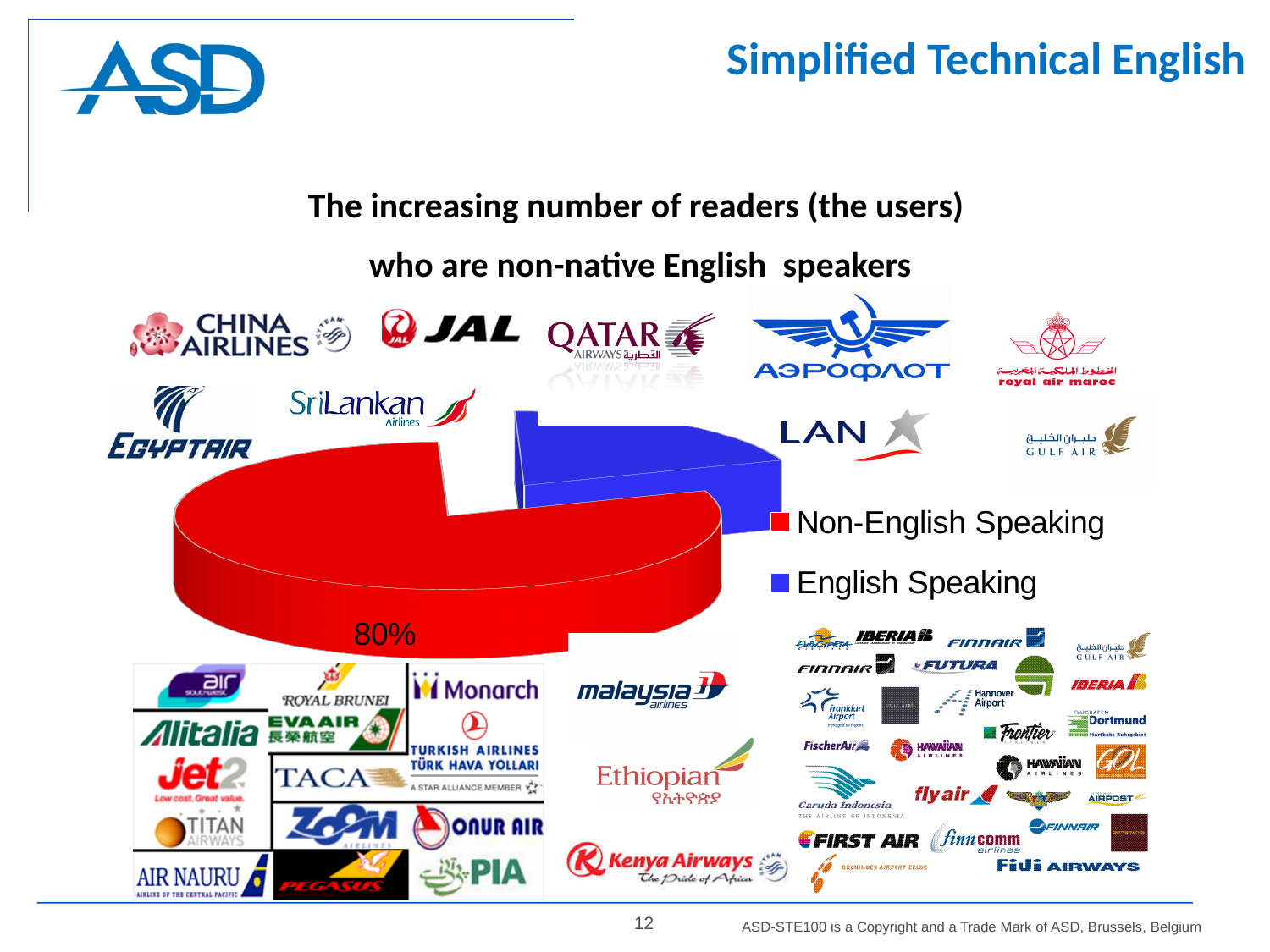

Simplified Technical English
The increasing number of readers (the users)
who are non-native English  speakers

[unsupported chart]